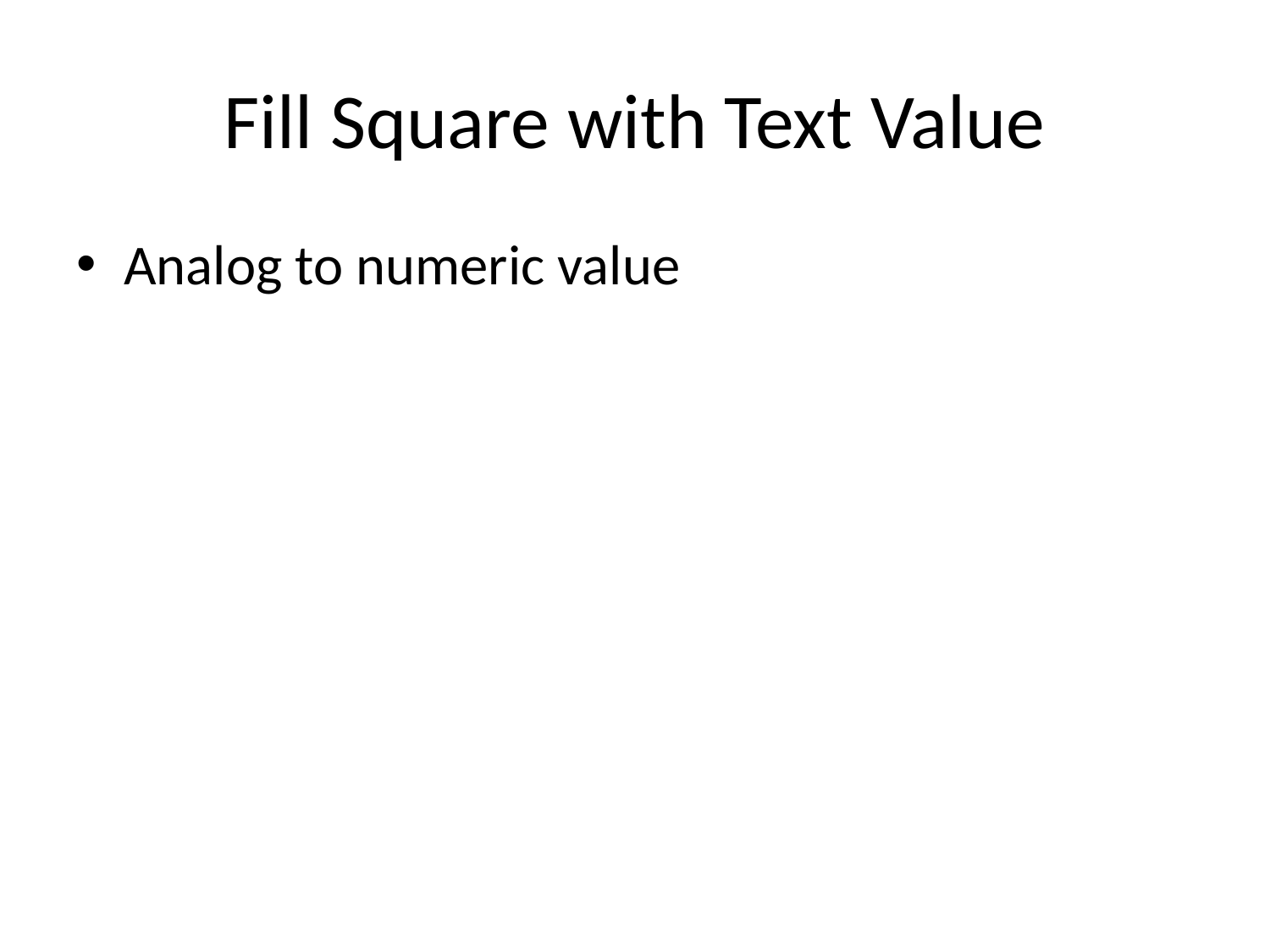

# Fill Square with Text Value
Analog to numeric value